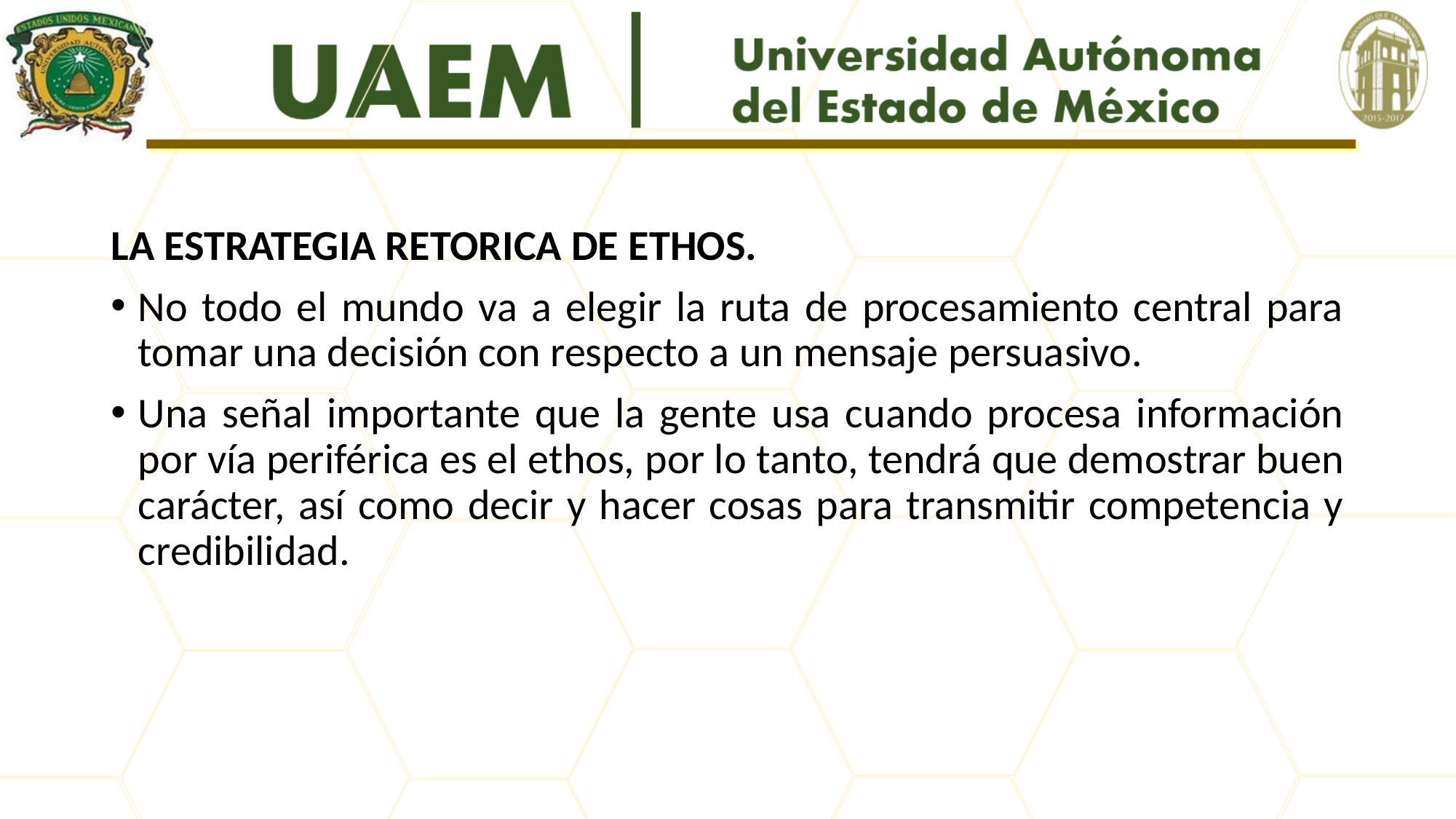

#
LA ESTRATEGIA RETORICA DE ETHOS.
No todo el mundo va a elegir la ruta de procesamiento central para tomar una decisión con respecto a un mensaje persuasivo.
Una señal importante que la gente usa cuando procesa información por vía periférica es el ethos, por lo tanto, tendrá que demostrar buen carácter, así como decir y hacer cosas para transmitir competencia y credibilidad.